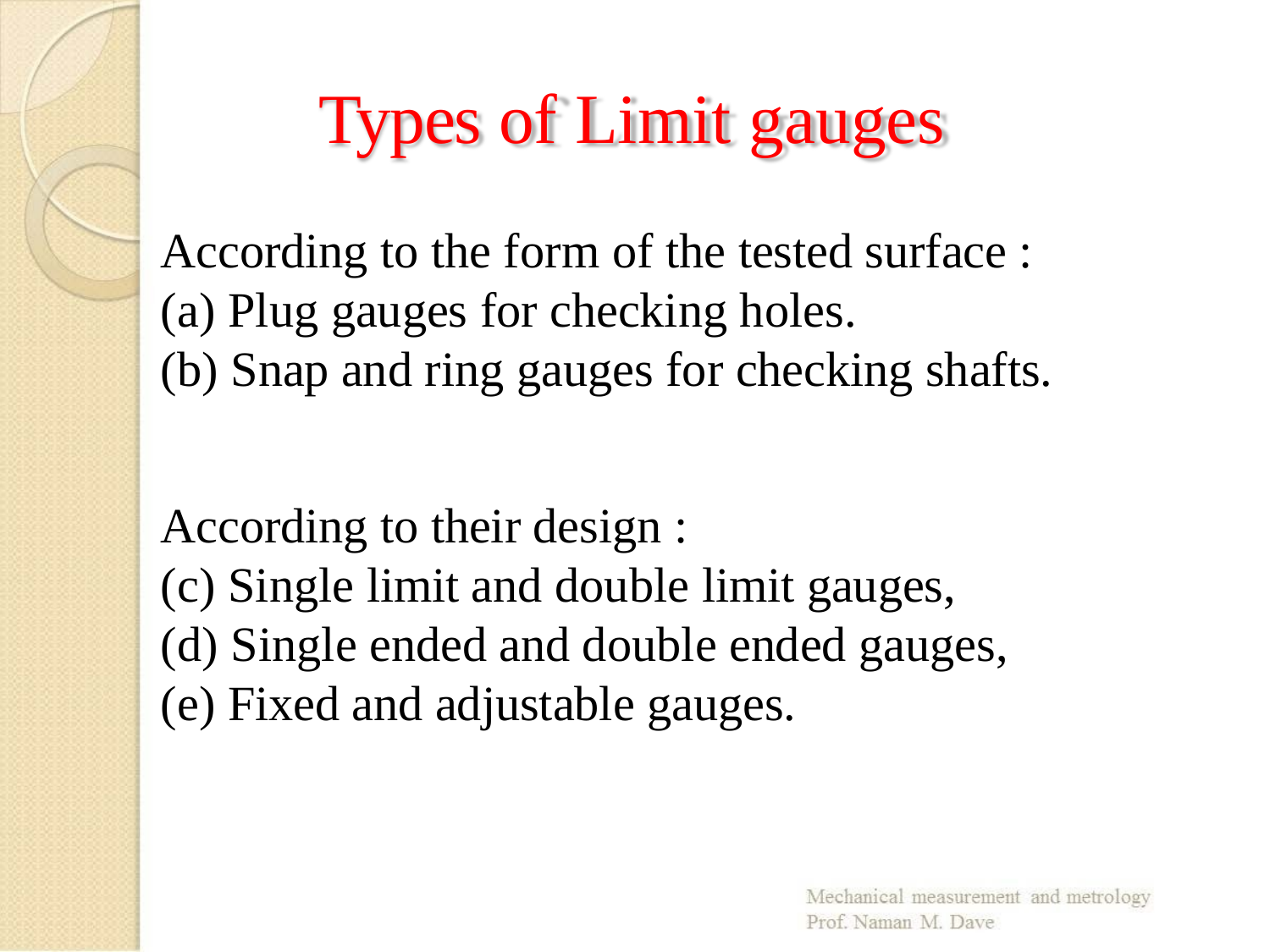

# Types of Limit gauges
According to the form of the tested surface :
Plug gauges for checking holes.
Snap and ring gauges for checking shafts.

According to their design :
Single limit and double limit gauges,
Single ended and double ended gauges,
Fixed and adjustable gauges.